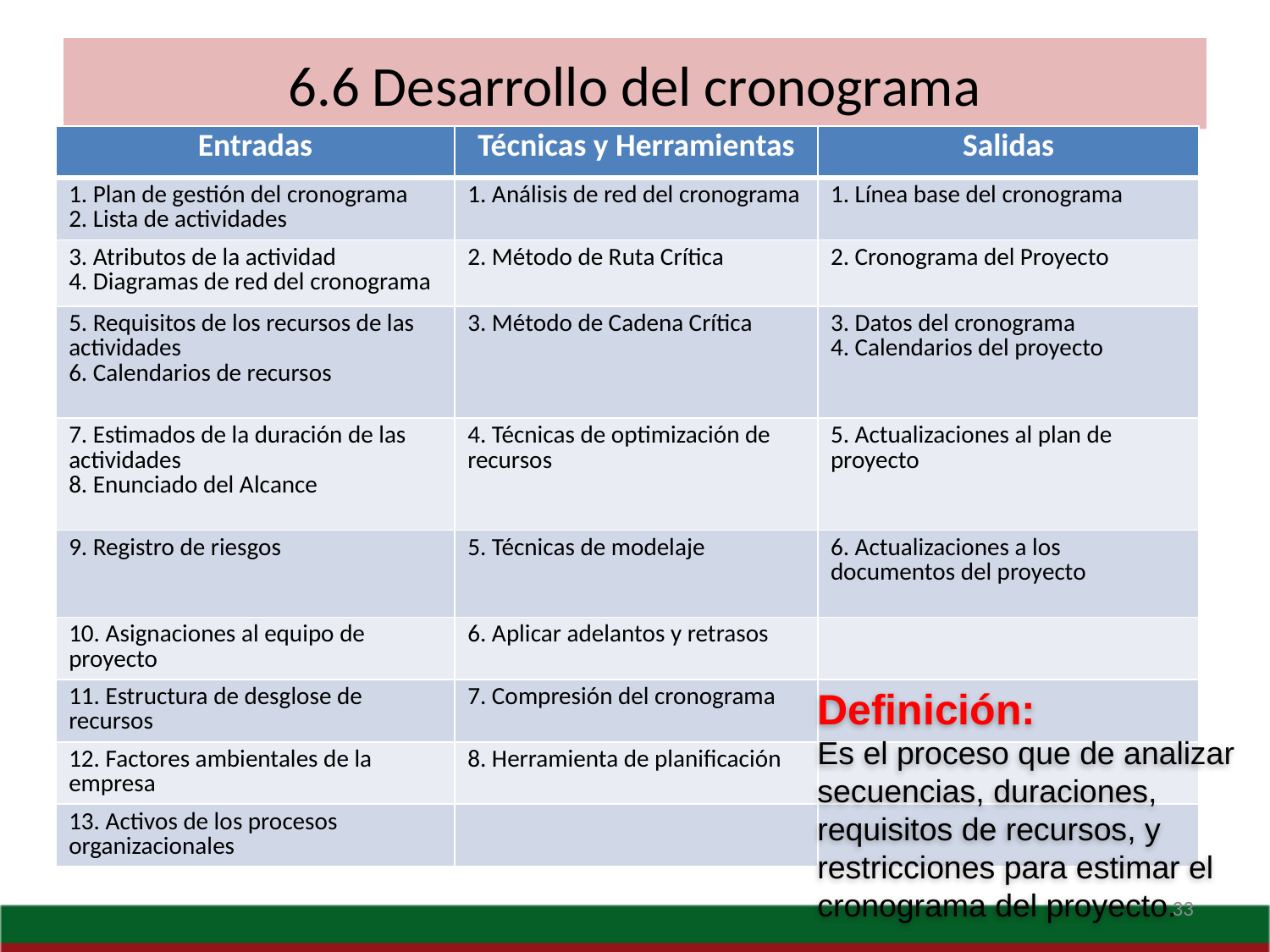

# 6.6 Desarrollo del cronograma
| Entradas | Técnicas y Herramientas | Salidas |
| --- | --- | --- |
| 1. Plan de gestión del cronograma 2. Lista de actividades | 1. Análisis de red del cronograma | 1. Línea base del cronograma |
| 3. Atributos de la actividad 4. Diagramas de red del cronograma | 2. Método de Ruta Crítica | 2. Cronograma del Proyecto |
| 5. Requisitos de los recursos de las actividades 6. Calendarios de recursos | 3. Método de Cadena Crítica | 3. Datos del cronograma 4. Calendarios del proyecto |
| 7. Estimados de la duración de las actividades 8. Enunciado del Alcance | 4. Técnicas de optimización de recursos | 5. Actualizaciones al plan de proyecto |
| 9. Registro de riesgos | 5. Técnicas de modelaje | 6. Actualizaciones a los documentos del proyecto |
| 10. Asignaciones al equipo de proyecto | 6. Aplicar adelantos y retrasos |  |
| 11. Estructura de desglose de recursos | 7. Compresión del cronograma |  |
| 12. Factores ambientales de la empresa | 8. Herramienta de planificación |  |
| 13. Activos de los procesos organizacionales |  |  |
Definición:
Es el proceso que de analizar secuencias, duraciones, requisitos de recursos, y restricciones para estimar el cronograma del proyecto.
33